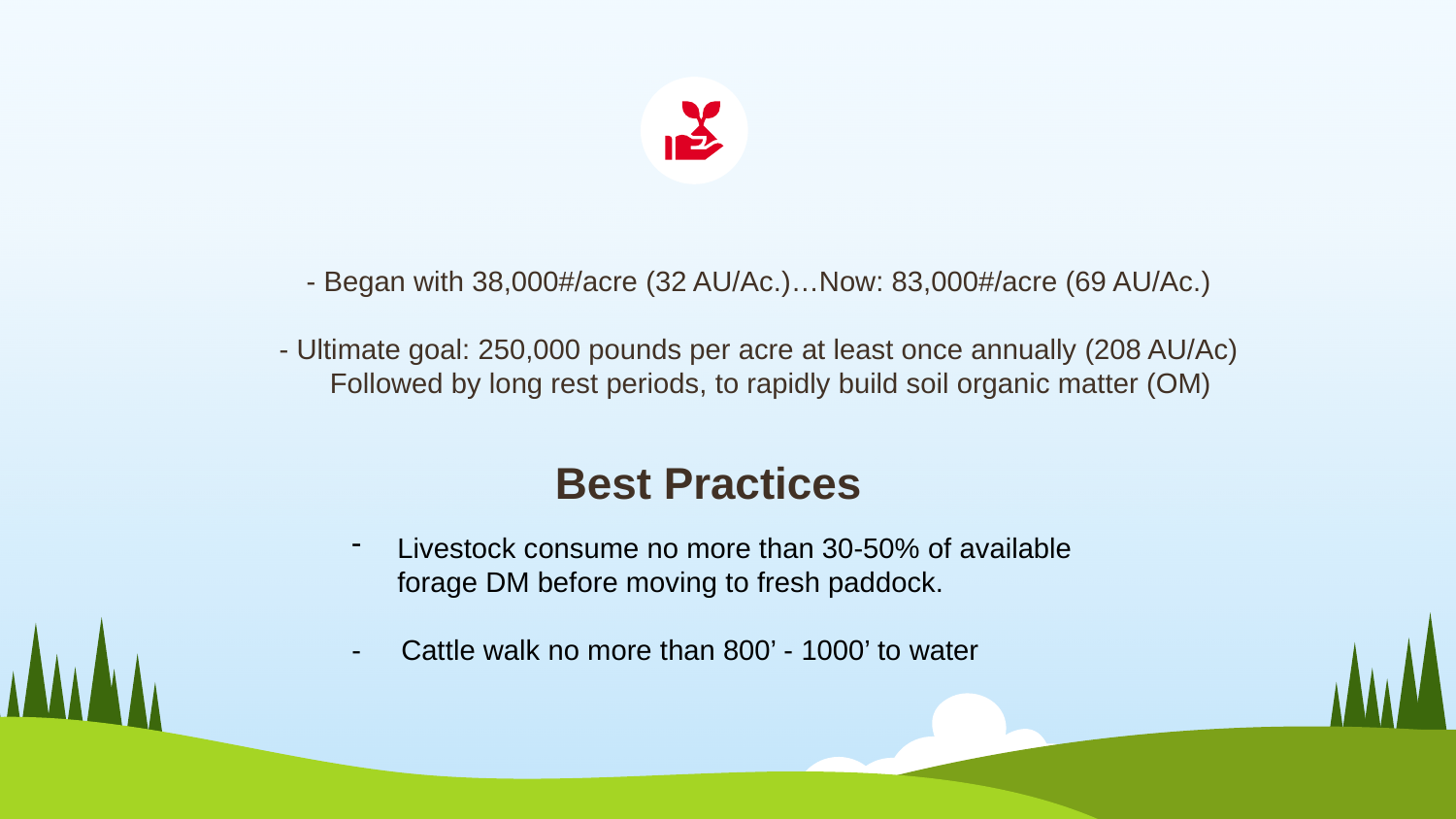

- Began with 38,000#/acre (32 AU/Ac.)…Now: 83,000#/acre (69 AU/Ac.)

- Ultimate goal: 250,000 pounds per acre at least once annually (208 AU/Ac)
   Followed by long rest periods, to rapidly build soil organic matter (OM)

Best Practices
Livestock consume no more than 30-50% of available forage DM before moving to fresh paddock.

-     Cattle walk no more than 800’ - 1000’ to water